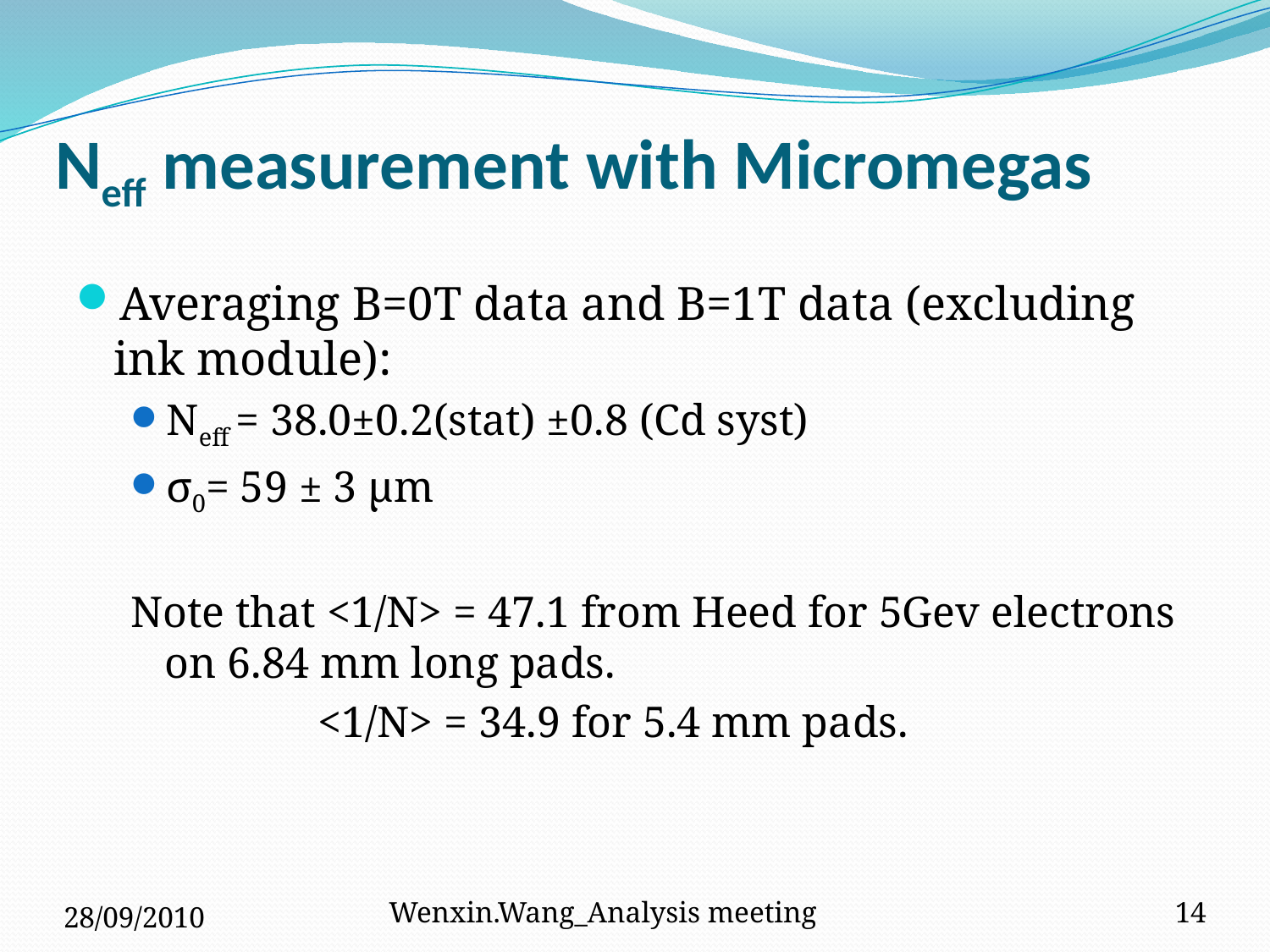

# Neff measurement with Micromegas
Averaging B=0T data and B=1T data (excluding ink module):
Neff = 38.0±0.2(stat) ±0.8 (Cd syst)
σ0= 59 ± 3 µm

Note that <1/N> = 47.1 from Heed for 5Gev electrons on 6.84 mm long pads.
                 <1/N> = 34.9 for 5.4 mm pads.
28/09/2010
Wenxin.Wang_Analysis meeting
14